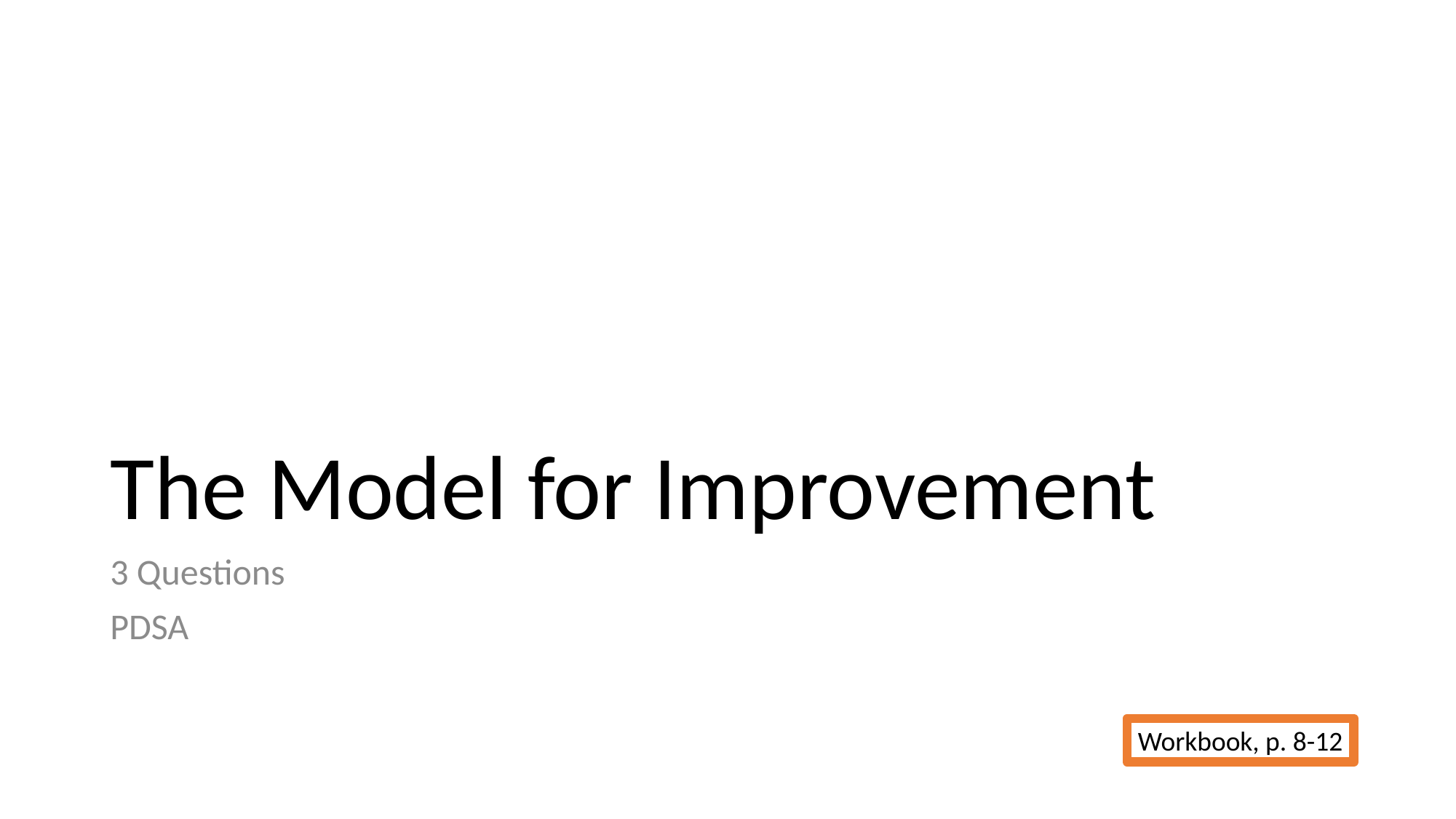

# The Model for Improvement
3 Questions
PDSA
Workbook, p. 8-12